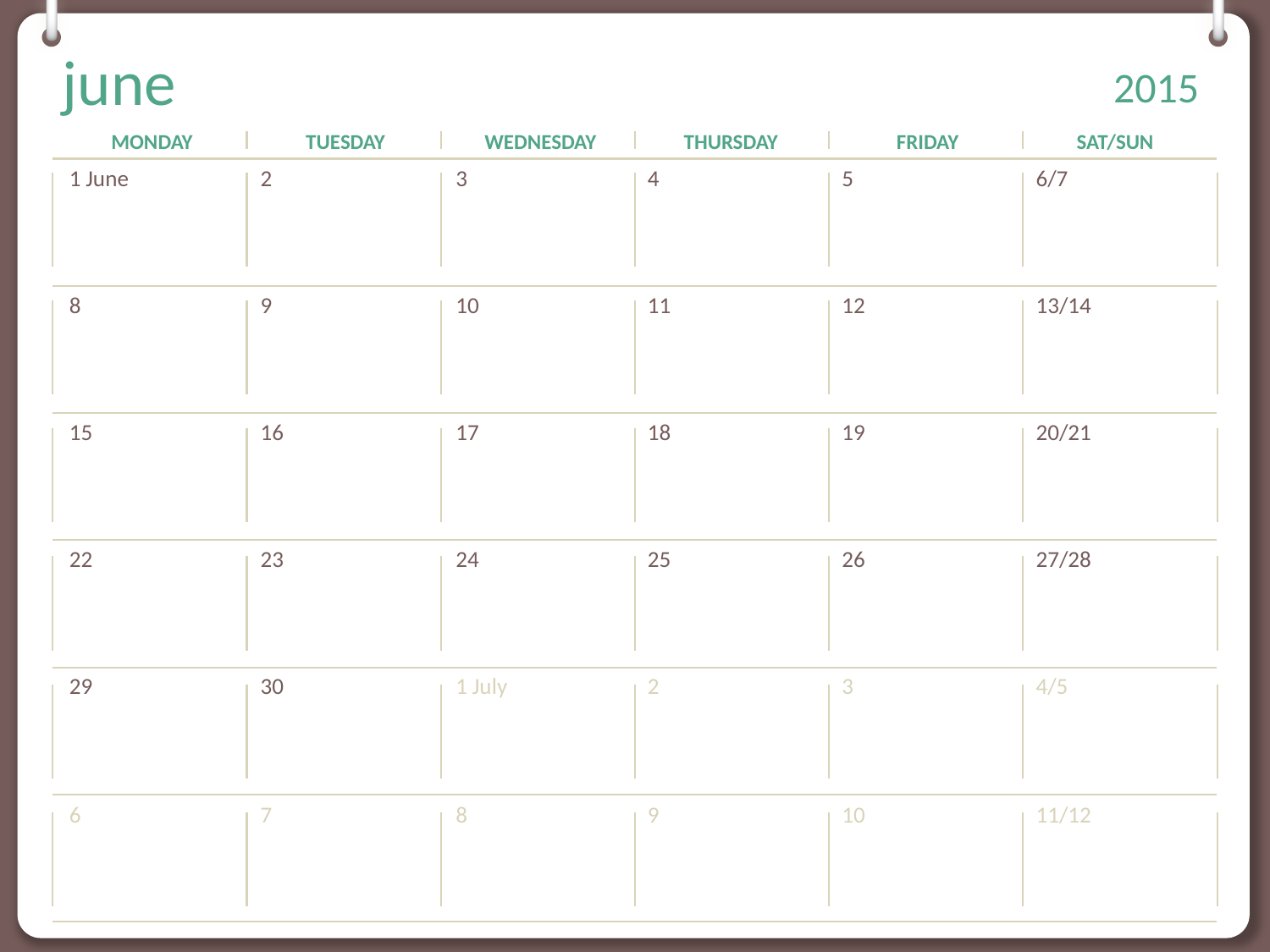

# june
8th Grade Graduation/Breakfast

Last Day of School – Q4 Report Cards Go Home – 1:00 Dismissal